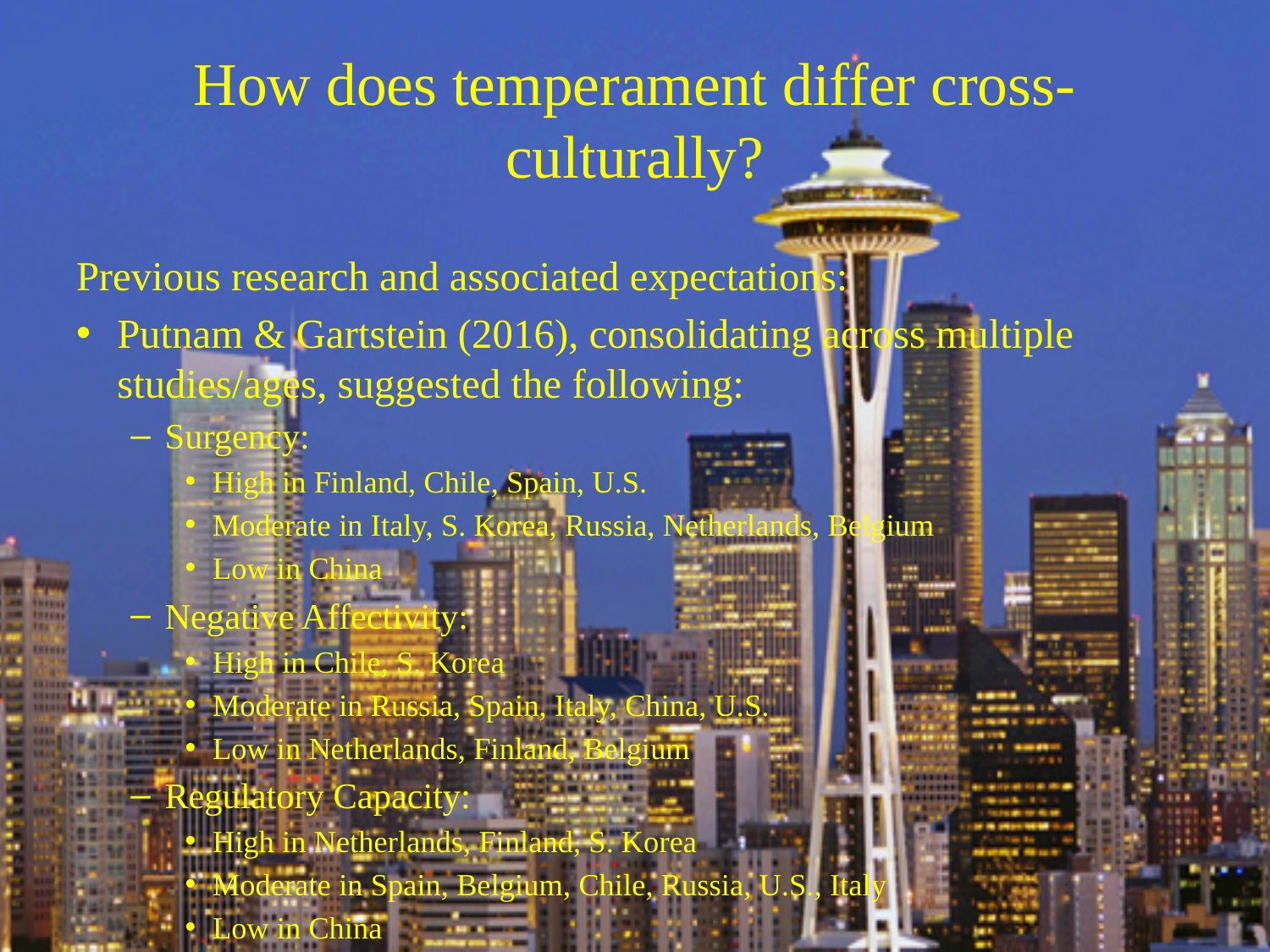

# How does temperament differ cross-culturally?
Previous research and associated expectations:
Putnam & Gartstein (2016), consolidating across multiple studies/ages, suggested the following:
Surgency:
High in Finland, Chile, Spain, U.S.
Moderate in Italy, S. Korea, Russia, Netherlands, Belgium
Low in China
Negative Affectivity:
High in Chile, S. Korea
Moderate in Russia, Spain, Italy, China, U.S.
Low in Netherlands, Finland, Belgium
Regulatory Capacity:
High in Netherlands, Finland, S. Korea
Moderate in Spain, Belgium, Chile, Russia, U.S., Italy
Low in China